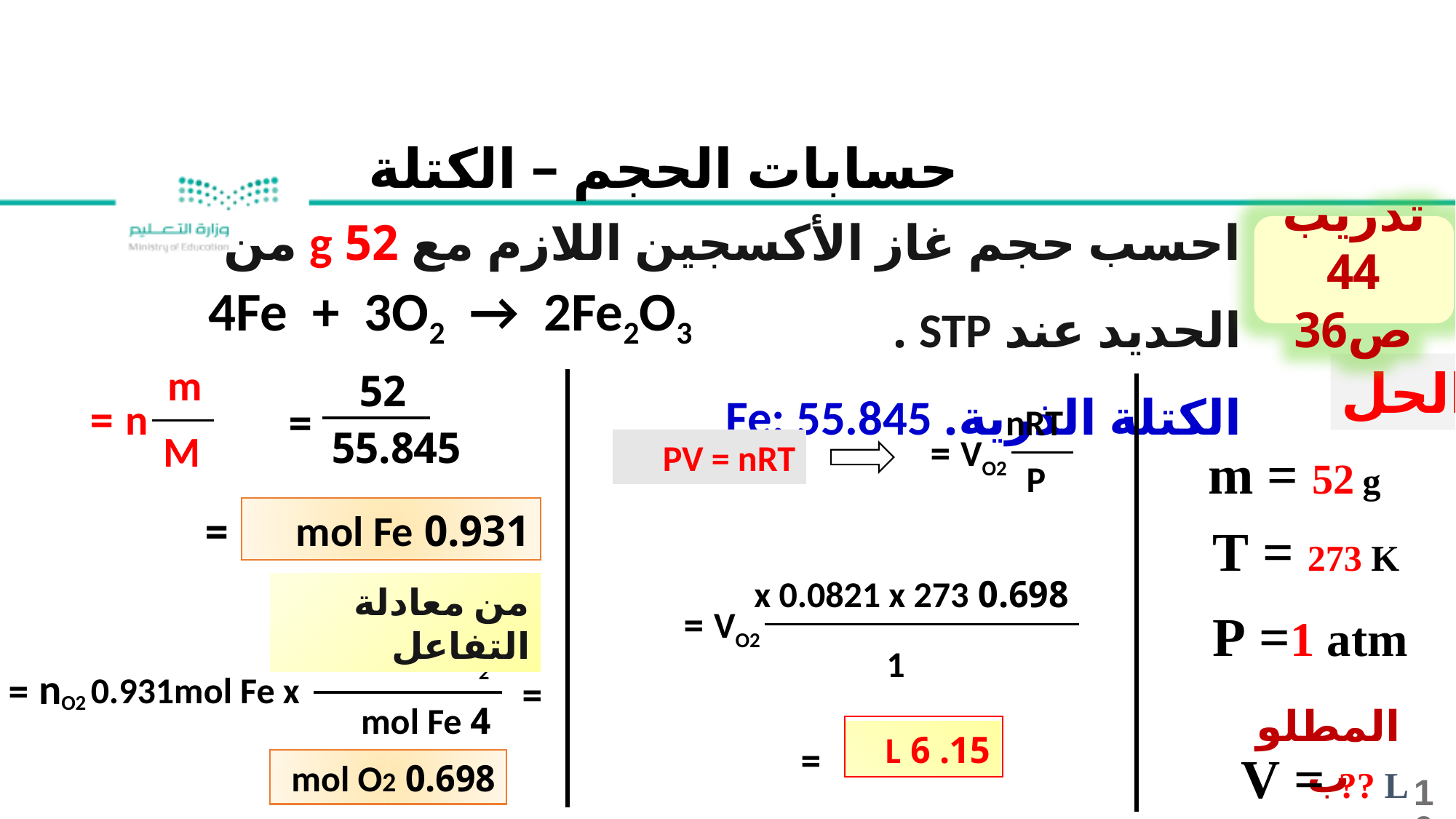

حسابات الحجم – الكتلة
احسب حجم غاز الأكسجين اللازم مع 52 g من الحديد عند STP .
الكتلة الذرية. Fe: 55.845
تدريب 44
ص36
4Fe  +  3O2  →  2Fe2O3
m
n =
M
الحل
52
=
55.845
nRT
VO2 =
P
PV = nRT
m = 52 g

0.931 mol Fe
=
T = 273 K
0.698 x 0.0821 x 273
VO2 =
1
من معادلة التفاعل
P =1 atm
3 mol O2
nO2 =
0.931mol Fe x
4 mol Fe
=
المطلوب

15. 6 L
=
V = ?? L
0.698 mol O2
10